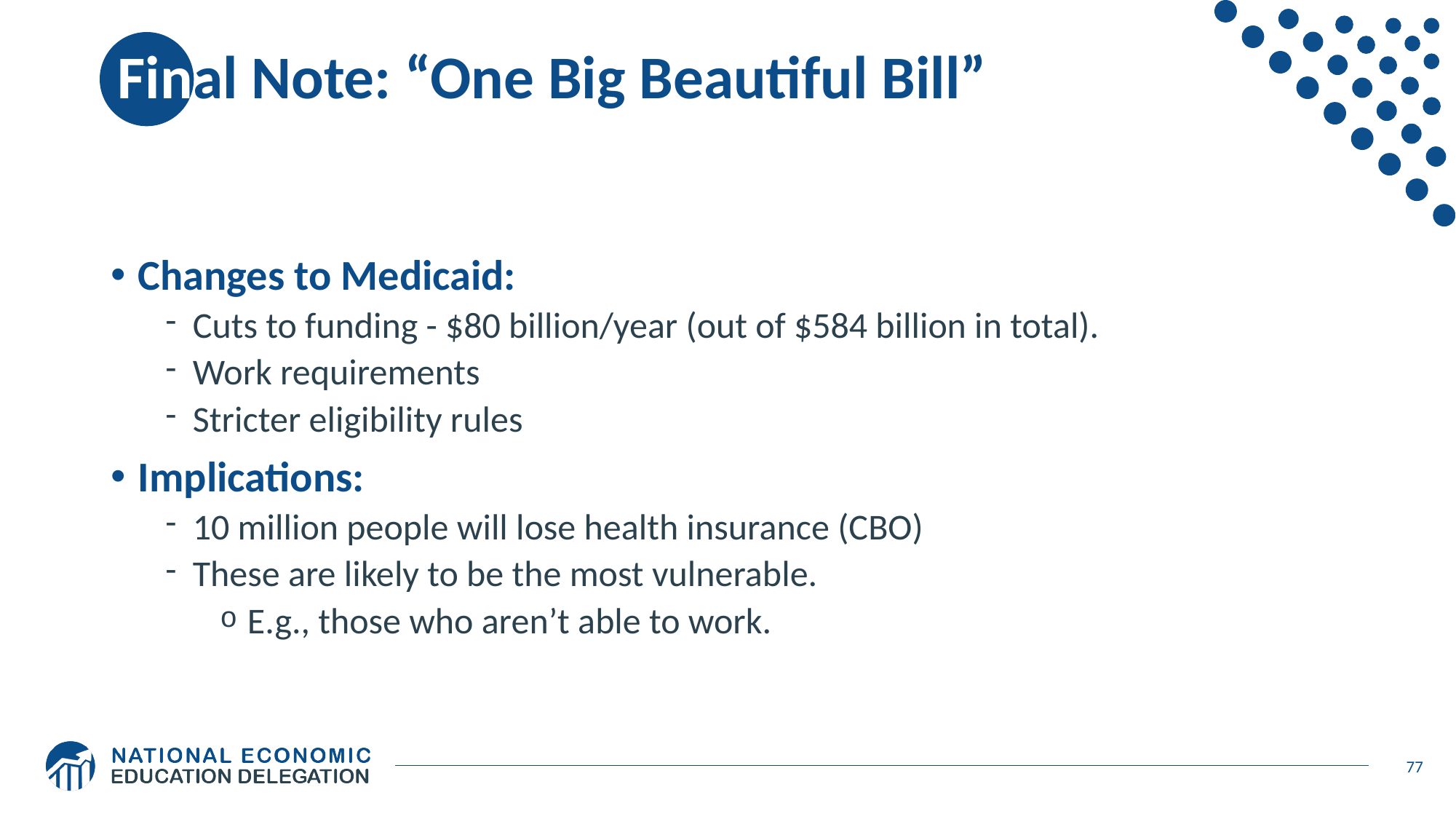

# Final Note: “One Big Beautiful Bill”
Changes to Medicaid:
Cuts to funding - $80 billion/year (out of $584 billion in total).
Work requirements
Stricter eligibility rules
Implications:
10 million people will lose health insurance (CBO)
These are likely to be the most vulnerable.
E.g., those who aren’t able to work.
77